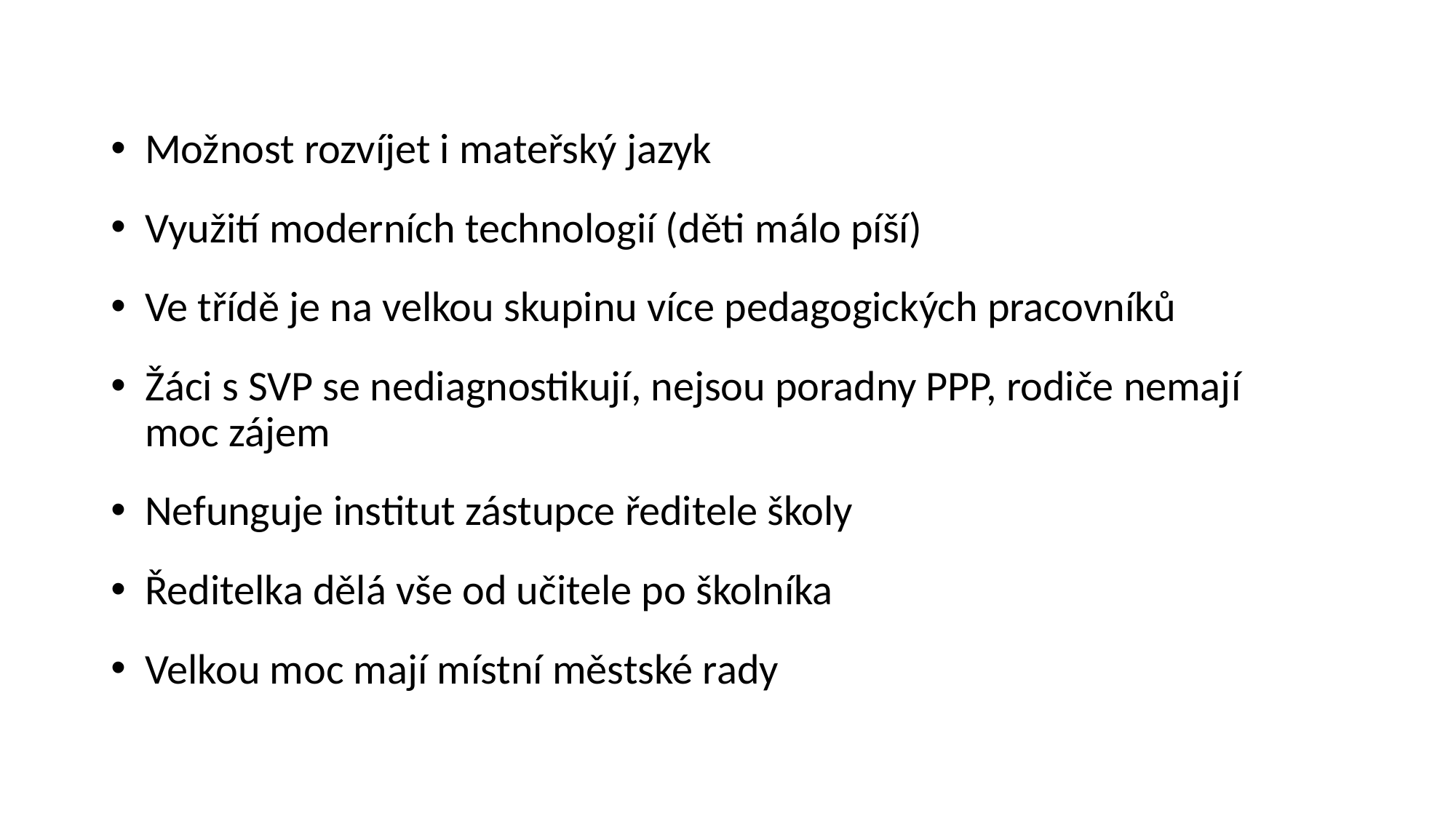

Možnost rozvíjet i mateřský jazyk
Využití moderních technologií (děti málo píší)
Ve třídě je na velkou skupinu více pedagogických pracovníků
Žáci s SVP se nediagnostikují, nejsou poradny PPP, rodiče nemají moc zájem
Nefunguje institut zástupce ředitele školy
Ředitelka dělá vše od učitele po školníka
Velkou moc mají místní městské rady